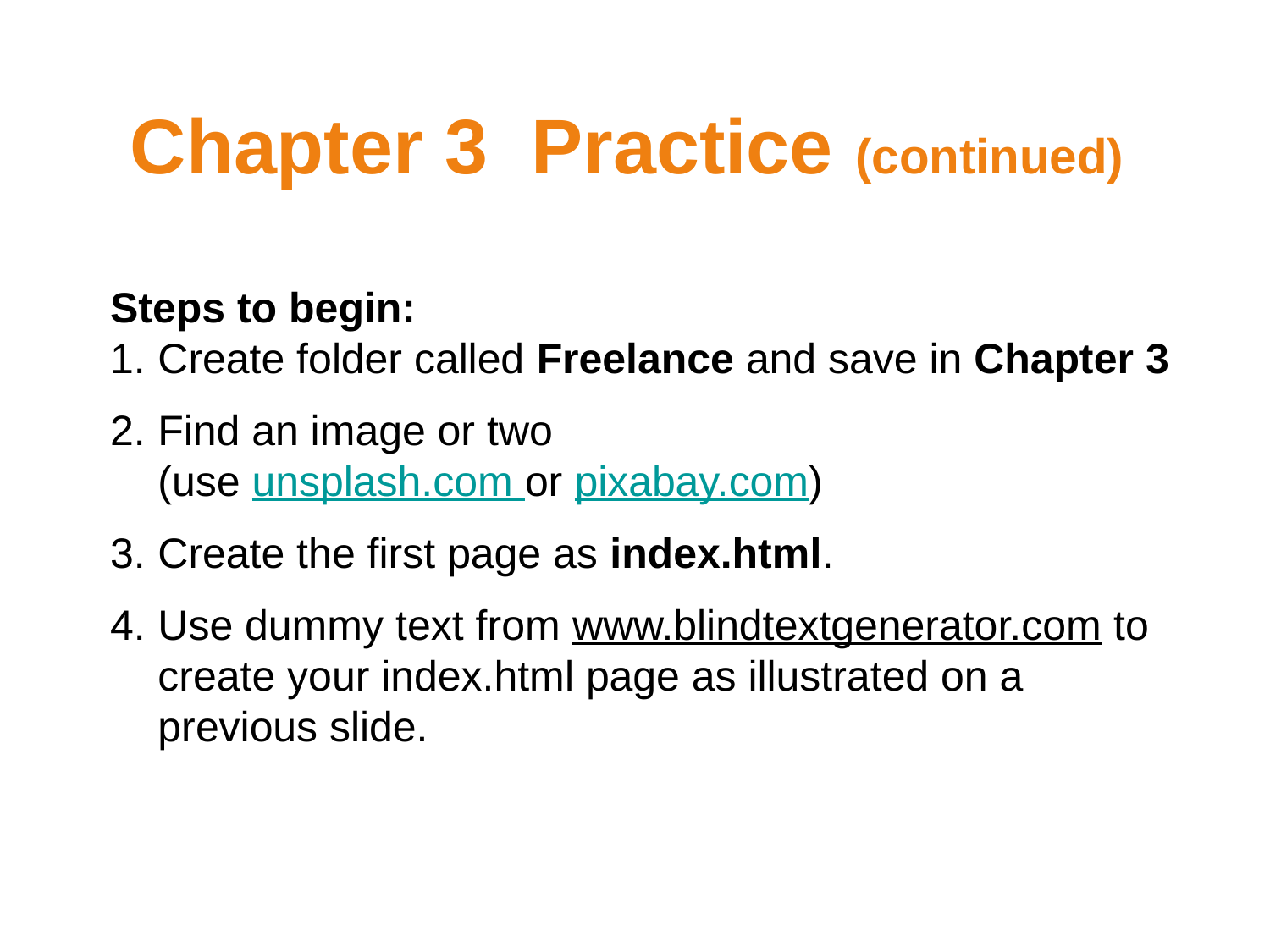

# Chapter 3  Practice (continued)
Steps to begin:
Create folder called Freelance and save in Chapter 3
Find an image or two
(use unsplash.com or pixabay.com)
Create the first page as index.html.
Use dummy text from www.blindtextgenerator.com to create your index.html page as illustrated on a  previous slide.